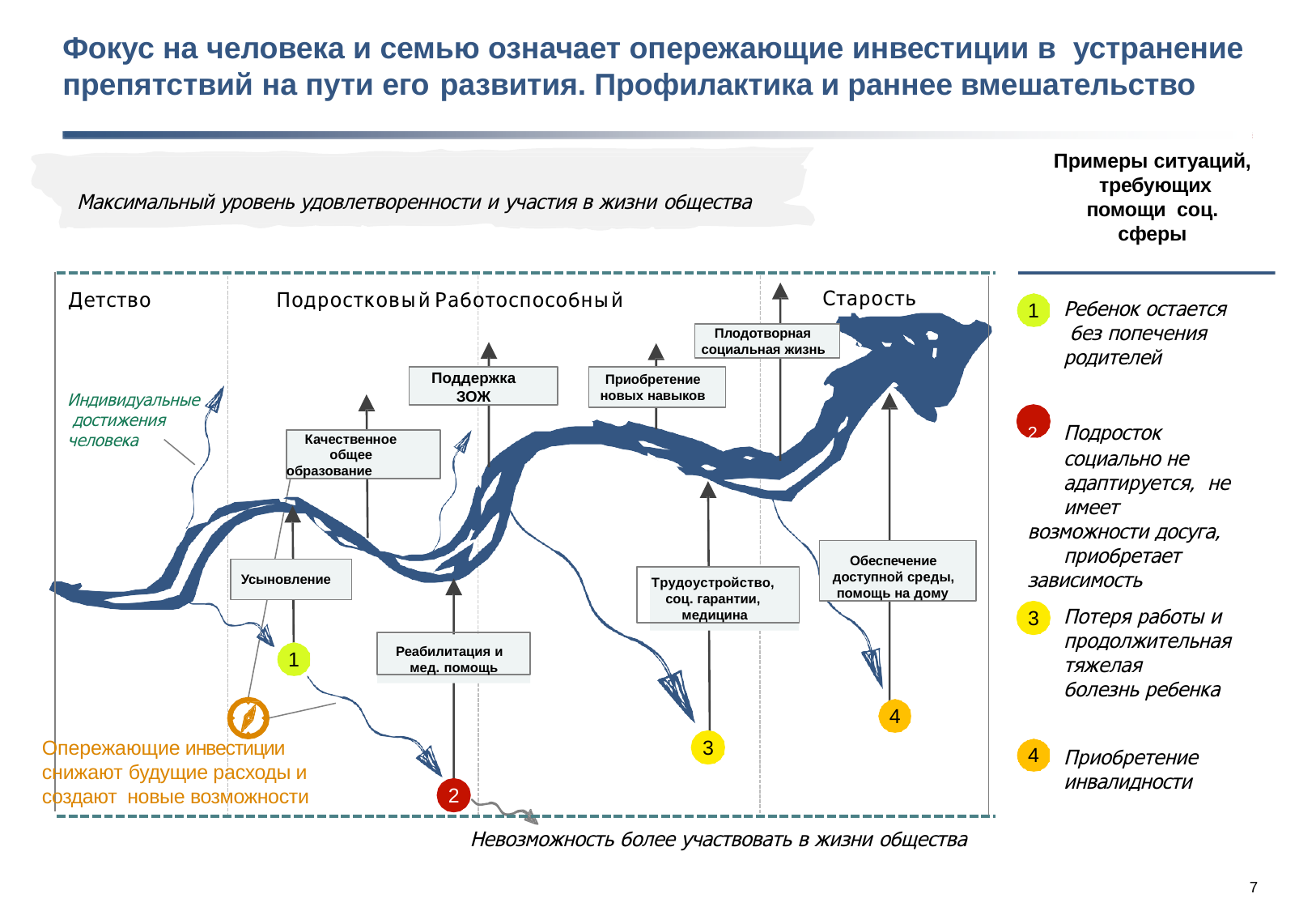

# Фокус на человека и семью означает опережающие инвестиции в  устранение препятствий на пути его развития. Профилактика и раннее вмешательство

Примеры ситуаций,  требующих помощи  соц. сферы

Максимальный уровень удовлетворенности и участия в жизни общества

Старость

Детство
Подростковый	Работоспособный

Ребенок остается  без попечения
родителей
1
Плодотворная  социальная жизнь

Поддержка  ЗОЖ

Приобретение  новых навыков
Индивидуальные  достижения
человека

2	Подросток  социально не  адаптируется,  не имеет
возможности досуга,  приобретает
зависимость
Качественное  общее
образование

Обеспечение  доступной среды,  помощь на дому

Трудоустройство,  соц. гарантии,  медицина

Усыновление

Потеря работы и  продолжительная  тяжелая
болезнь ребенка
3

Реабилитация и  мед. помощь

1

4

Опережающие инвестиции снижают будущие расходы и создают  новые возможности
3

4
Приобретение  инвалидности

2

Невозможность более участвовать в жизни общества
7